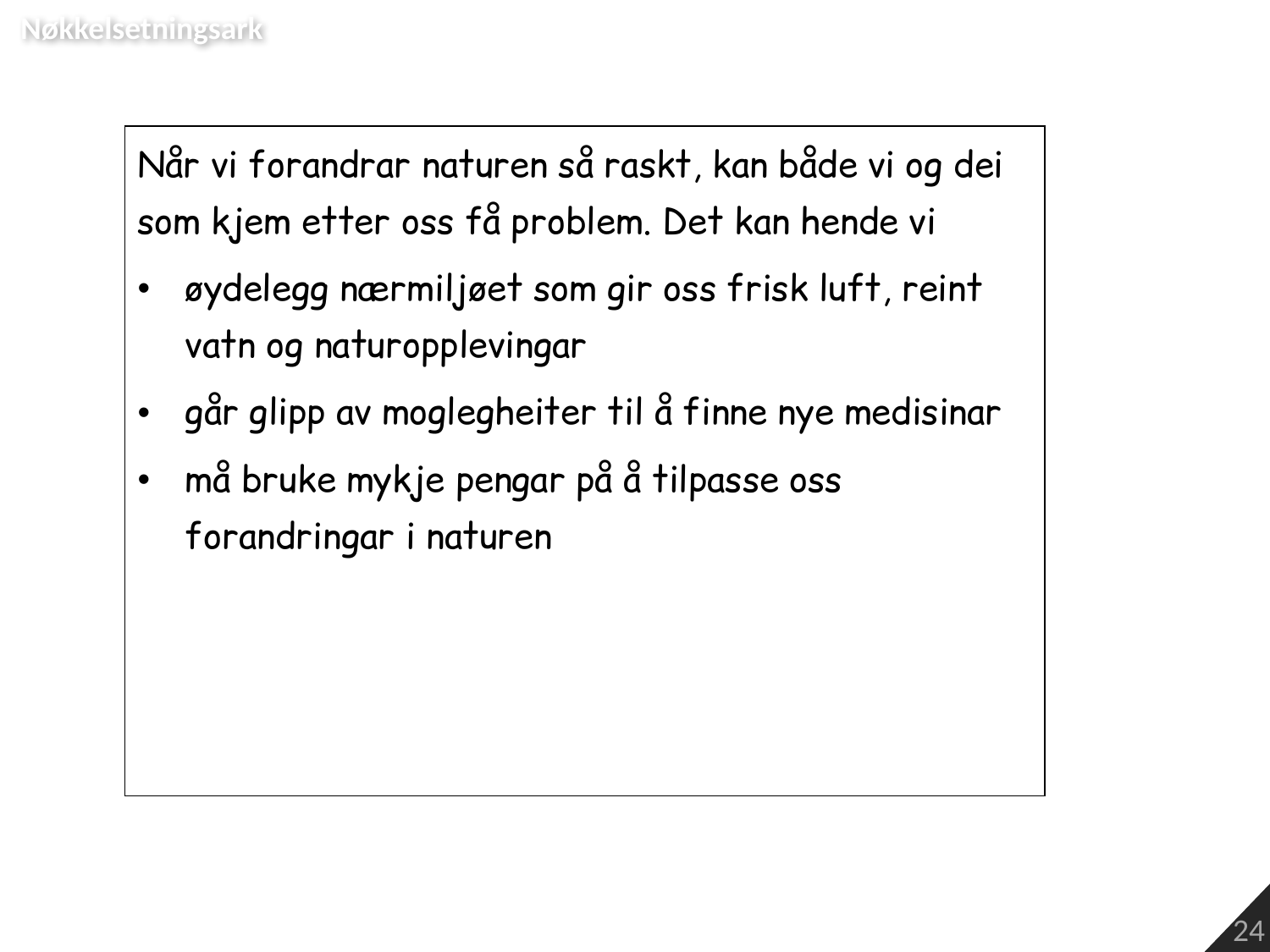

Nøkkelsetningsark
| Når vi forandrar naturen så raskt, kan både vi og dei som kjem etter oss få problem. Det kan hende vi øydelegg nærmiljøet som gir oss frisk luft, reint vatn og naturopplevingar går glipp av moglegheiter til å finne nye medisinar må bruke mykje pengar på å tilpasse oss forandringar i naturen |
| --- |